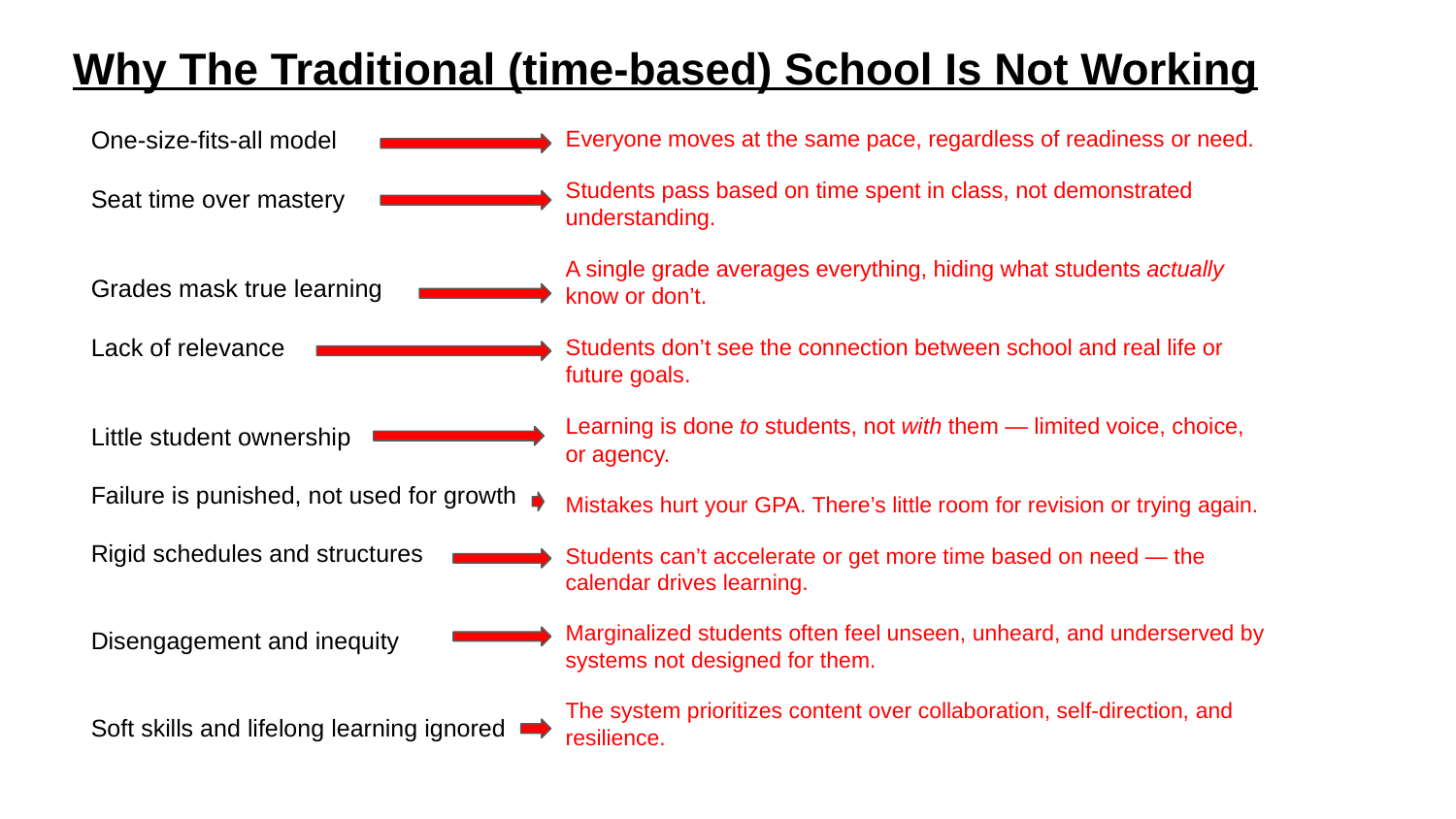

# Why The Traditional (time-based) School Is Not Working
One-size-fits-all model

Seat time over mastery

Grades mask true learning

Lack of relevance

Little student ownership

Failure is punished, not used for growth

Rigid schedules and structures

Disengagement and inequity

Soft skills and lifelong learning ignored
Everyone moves at the same pace, regardless of readiness or need.
Students pass based on time spent in class, not demonstrated understanding.
A single grade averages everything, hiding what students actually know or don’t.
Students don’t see the connection between school and real life or future goals.
Learning is done to students, not with them — limited voice, choice, or agency.
Mistakes hurt your GPA. There’s little room for revision or trying again.
Students can’t accelerate or get more time based on need — the calendar drives learning.
Marginalized students often feel unseen, unheard, and underserved by systems not designed for them.
The system prioritizes content over collaboration, self-direction, and resilience.